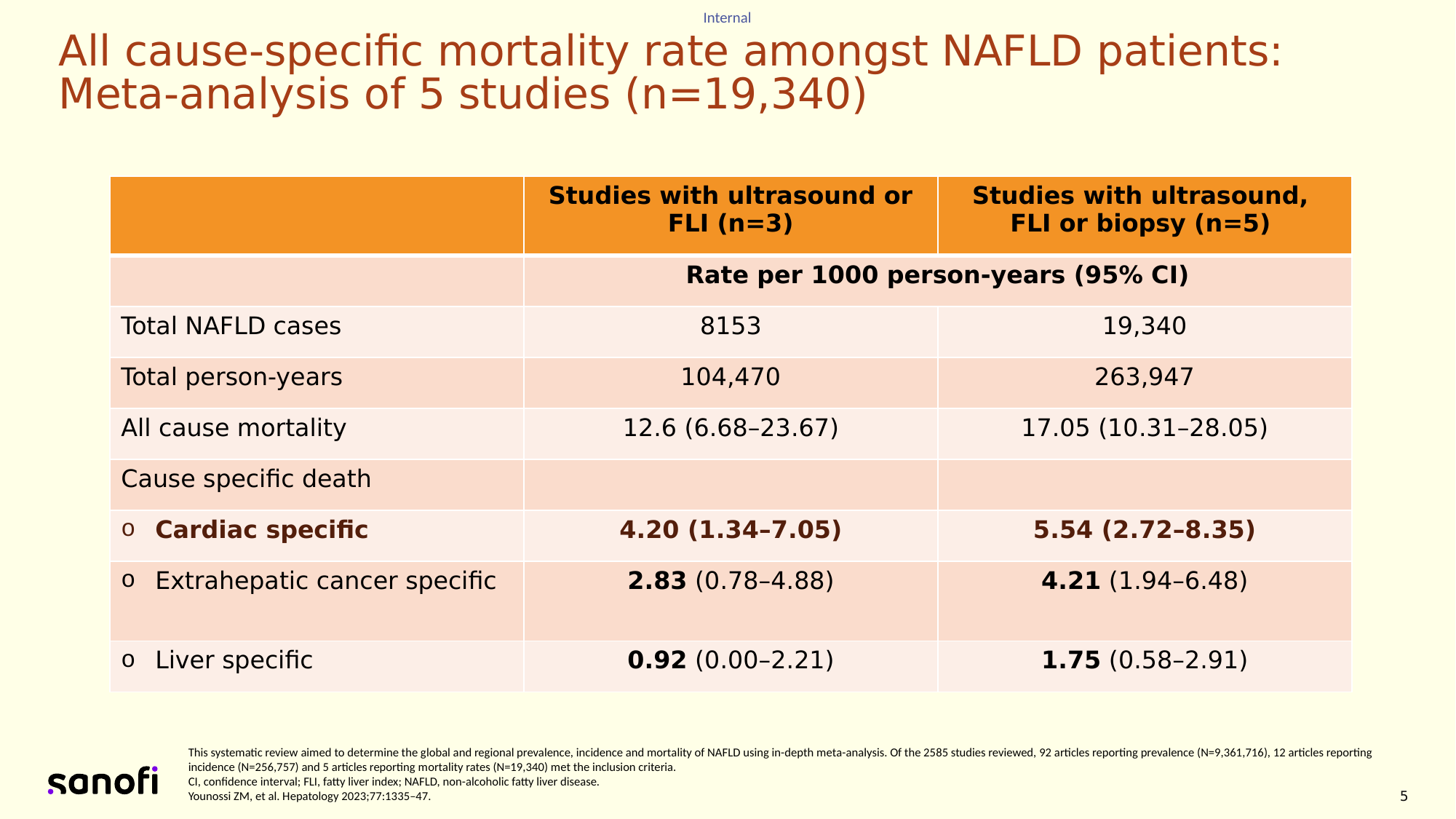

# All cause-specific mortality rate amongst NAFLD patients: Meta-analysis of 5 studies (n=19,340)
|  | Studies with ultrasound or FLI (n=3) | Studies with ultrasound, FLI or biopsy (n=5) |
| --- | --- | --- |
|  | Rate per 1000 person-years (95% CI) |  |
| Total NAFLD cases | 8153 | 19,340 |
| Total person-years | 104,470 | 263,947 |
| All cause mortality | 12.6 (6.68–23.67) | 17.05 (10.31–28.05) |
| Cause specific death |  |  |
| Cardiac specific | 4.20 (1.34–7.05) | 5.54 (2.72–8.35) |
| Extrahepatic cancer specific | 2.83 (0.78–4.88) | 4.21 (1.94–6.48) |
| Liver specific | 0.92 (0.00–2.21) | 1.75 (0.58–2.91) |
This systematic review aimed to determine the global and regional prevalence, incidence and mortality of NAFLD using in-depth meta-analysis. Of the 2585 studies reviewed, 92 articles reporting prevalence (N=9,361,716), 12 articles reporting incidence (N=256,757) and 5 articles reporting mortality rates (N=19,340) met the inclusion criteria.
CI, confidence interval; FLI, fatty liver index; NAFLD, non-alcoholic fatty liver disease.
Younossi ZM, et al. Hepatology 2023;77:1335–47.
5